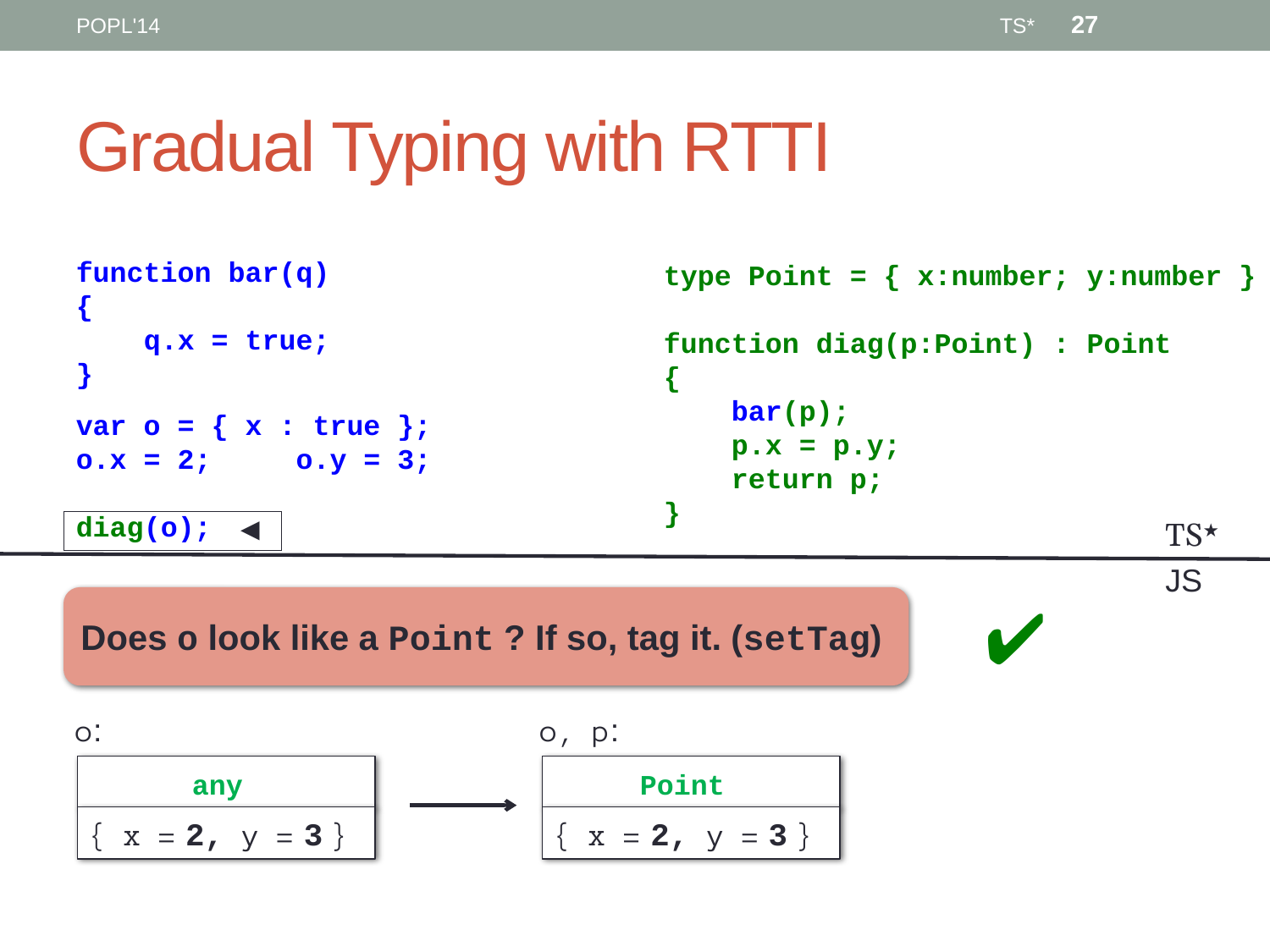

27
POPL'14
TS*
# Gradual Typing with RTTI
function bar(q)
{
    q.x = true;
}
type Point = { x:number; y:number }

function diag(p:Point) : Point
{
    bar(p);
    p.x = p.y;
    return p;
}
var o = { x : true };
o.x = 2;     o.y = 3;

diag(o);
◄
TS★

JS
Does o look like a Point ? If so, tag it. (setTag)
✔
o:
o, p:
any
Point
{ x = 2, y = 3 }
{ x = 2, y = 3 }